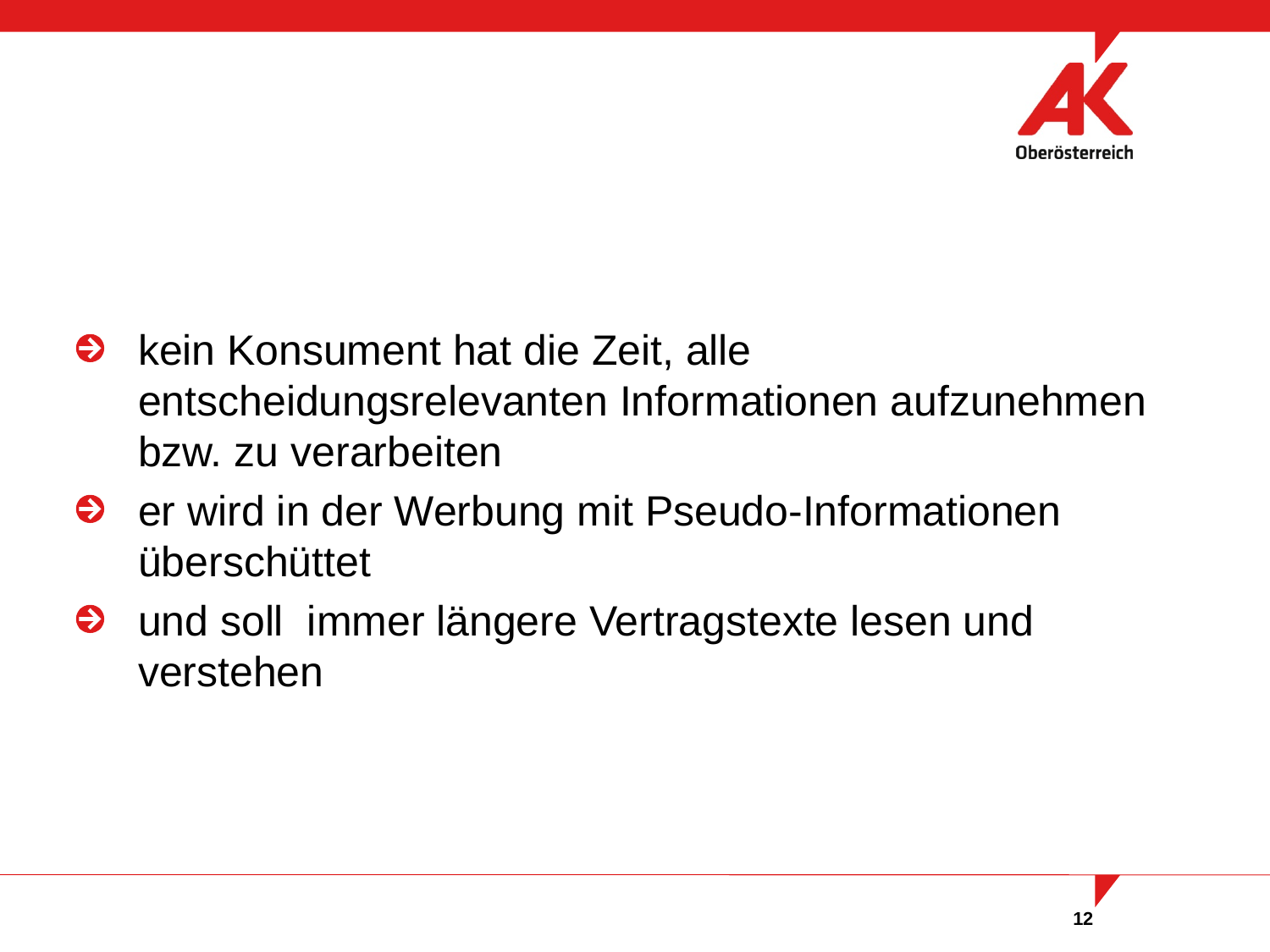

#
kein Konsument hat die Zeit, alle entscheidungsrelevanten Informationen aufzunehmen bzw. zu verarbeiten
er wird in der Werbung mit Pseudo-Informationen überschüttet
und soll  immer längere Vertragstexte lesen und verstehen
12